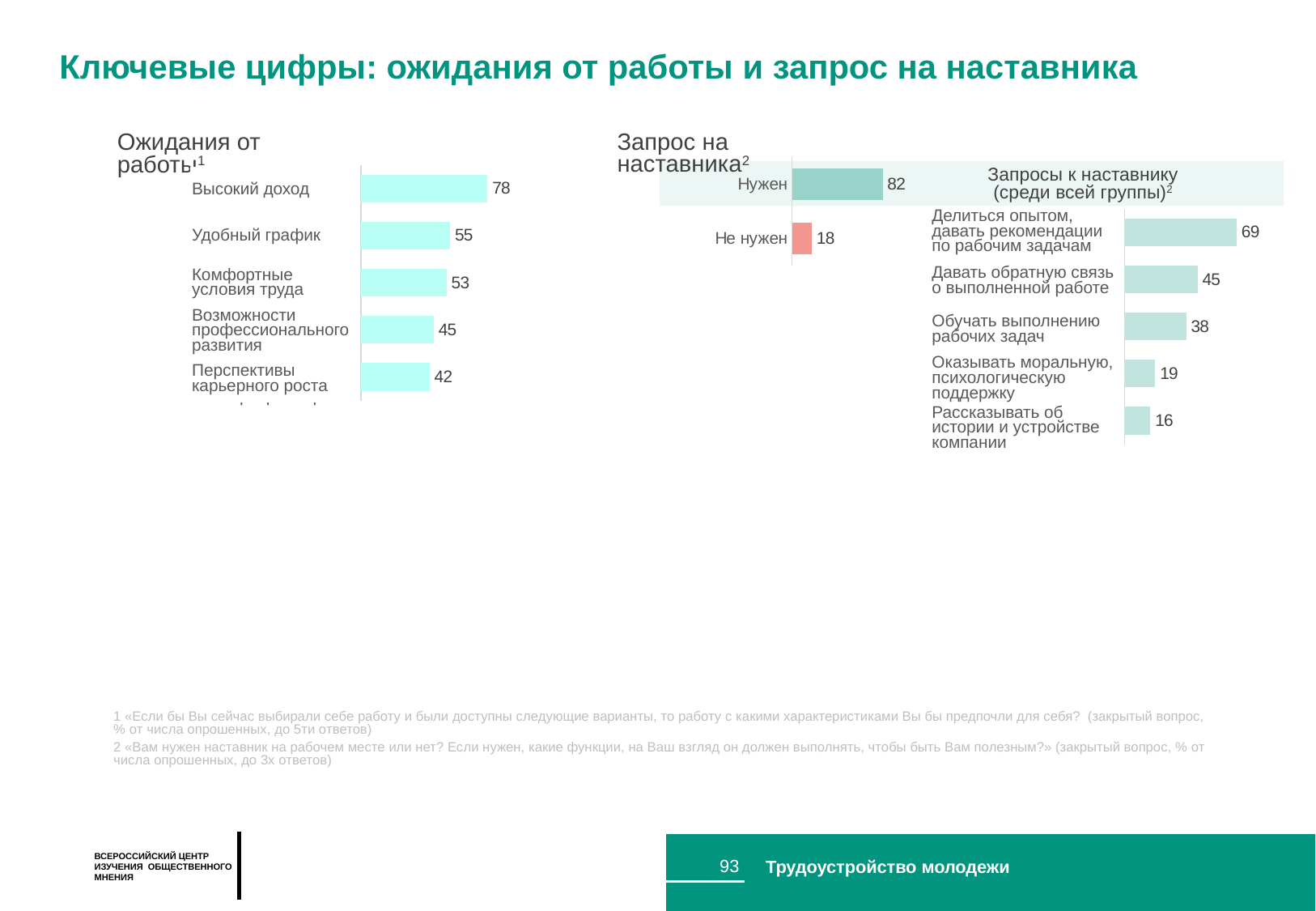

Ключевые цифры: ожидания от работы и запрос на наставника
Запрос на наставника2
Ожидания от работы1

### Chart

| Category | Личное |
|---|---|
| Нужен | 82.0 |
| Не нужен | 18.0 |

### Chart

| Category | Личное |
|---|---|
| С самым высоким доходом | 77.96315667336698 |
| С наиболее удобным графиком | 54.90199343206102 |
| С наиболее комфортными условиями труда | 52.730588943936134 |
| Где есть возможность профессионально развиваться, проходить обучение | 44.887840937187754 |
| С лучшими перспективами карьерного роста | 42.29195705968361 |
Запросы к наставнику
(среди всей группы)2

| Высокий доход |
| --- |
| Удобный график |
| Комфортные условия труда |
| Возможности профессионального развития |
| Перспективы карьерного роста |

### Chart

| Category | Личное |
|---|---|
| Делиться опытом, давать рекомендации по рабочим задачам | 69.0 |
| Давать обратную связь о выполненной работе | 45.0 |
| Обучать выполнению рабочих задач | 38.0 |
| Оказывать моральную, психологическую поддержку | 19.0 |
| Рассказывать об истории и устройстве компании | 16.0 |
| Делиться опытом, давать рекомендации по рабочим задачам |
| --- |
| Давать обратную связь о выполненной работе |
| Обучать выполнению рабочих задач |
| Оказывать моральную, психологическую поддержку |
| Рассказывать об истории и устройстве компании |
1 «Если бы Вы сейчас выбирали себе работу и были доступны следующие варианты, то работу с какими характеристиками Вы бы предпочли для себя?  (закрытый вопрос, % от числа опрошенных, до 5ти ответов)
2 «Вам нужен наставник на рабочем месте или нет? Если нужен, какие функции, на Ваш взгляд он должен выполнять, чтобы быть Вам полезным?» (закрытый вопрос, % от числа опрошенных, до 3х ответов)
93